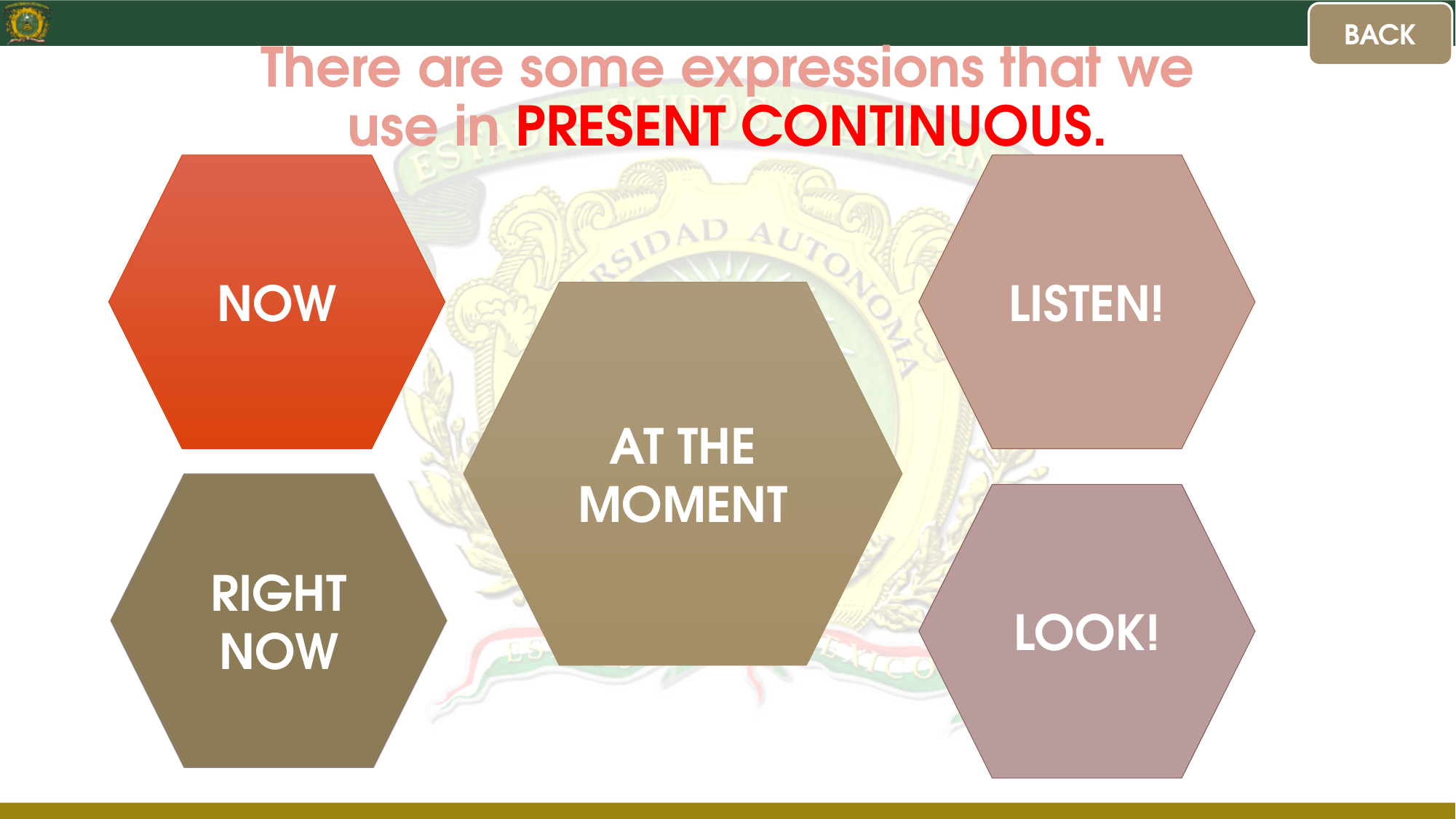

BACK
# There are some expressions that we use in PRESENT CONTINUOUS.
NOW
LISTEN!
AT THE MOMENT
RIGHT
NOW
LOOK!